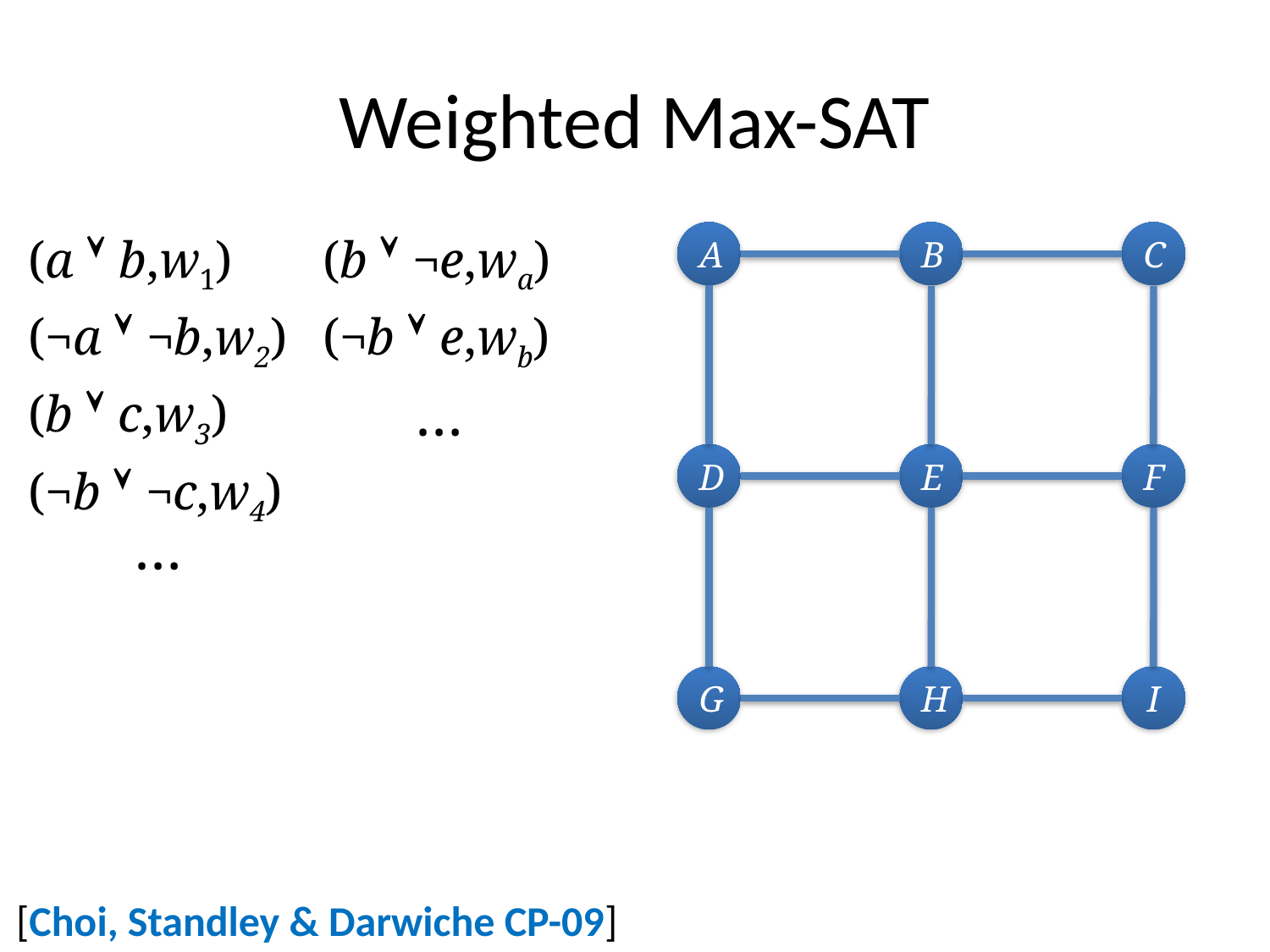

# Weighted Max-SAT
(a ∨ b,w1)
(¬a ∨ ¬b,w2)
(b ∨ c,w3)
(¬b ∨ ¬c,w4)
(b ∨ ¬e,wa)
(¬b ∨ e,wb)
A
B
C
D
E
F
G
H
I
…
…
[Choi, Standley & Darwiche CP-09]